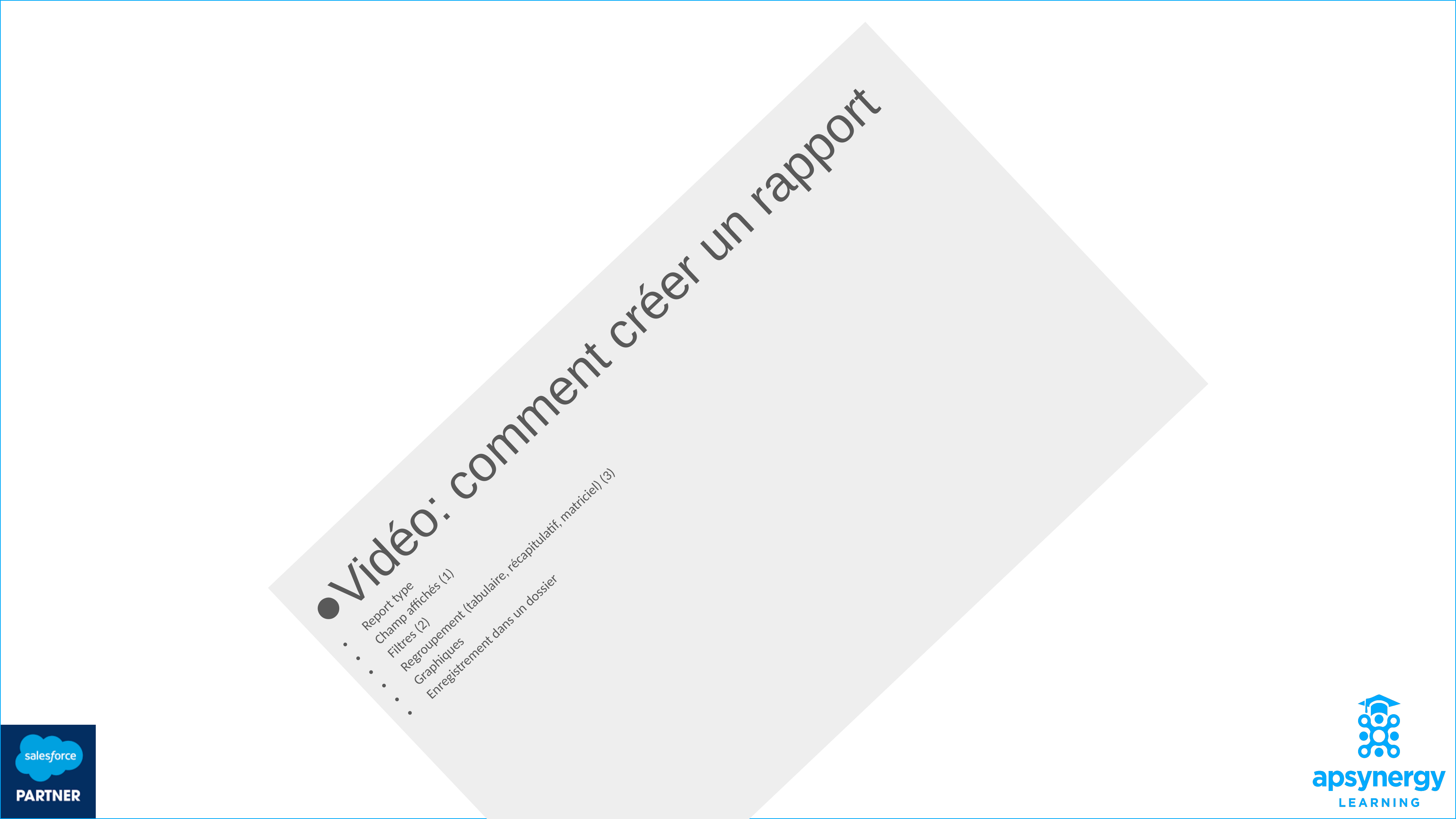

#
Vidéo: comment créer un rapport
Report type
Champ affichés (1)
Filtres (2)
Regroupement (tabulaire, récapitulatif, matriciel) (3)
Graphiques
Enregistrement dans un dossier